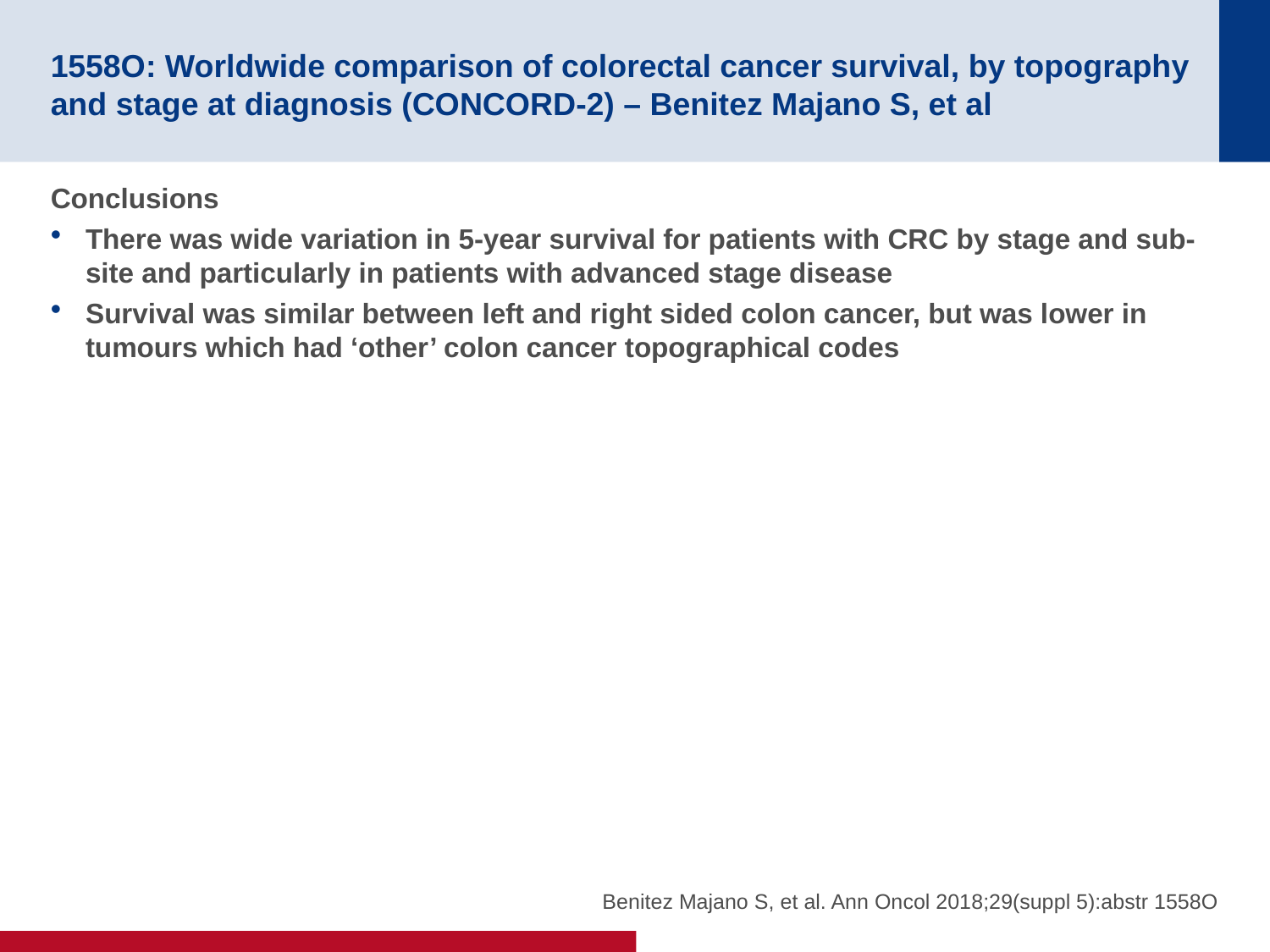

# 1558O: Worldwide comparison of colorectal cancer survival, by topography and stage at diagnosis (CONCORD-2) – Benitez Majano S, et al
Conclusions
There was wide variation in 5-year survival for patients with CRC by stage and sub-site and particularly in patients with advanced stage disease
Survival was similar between left and right sided colon cancer, but was lower in tumours which had ‘other’ colon cancer topographical codes
Benitez Majano S, et al. Ann Oncol 2018;29(suppl 5):abstr 1558O